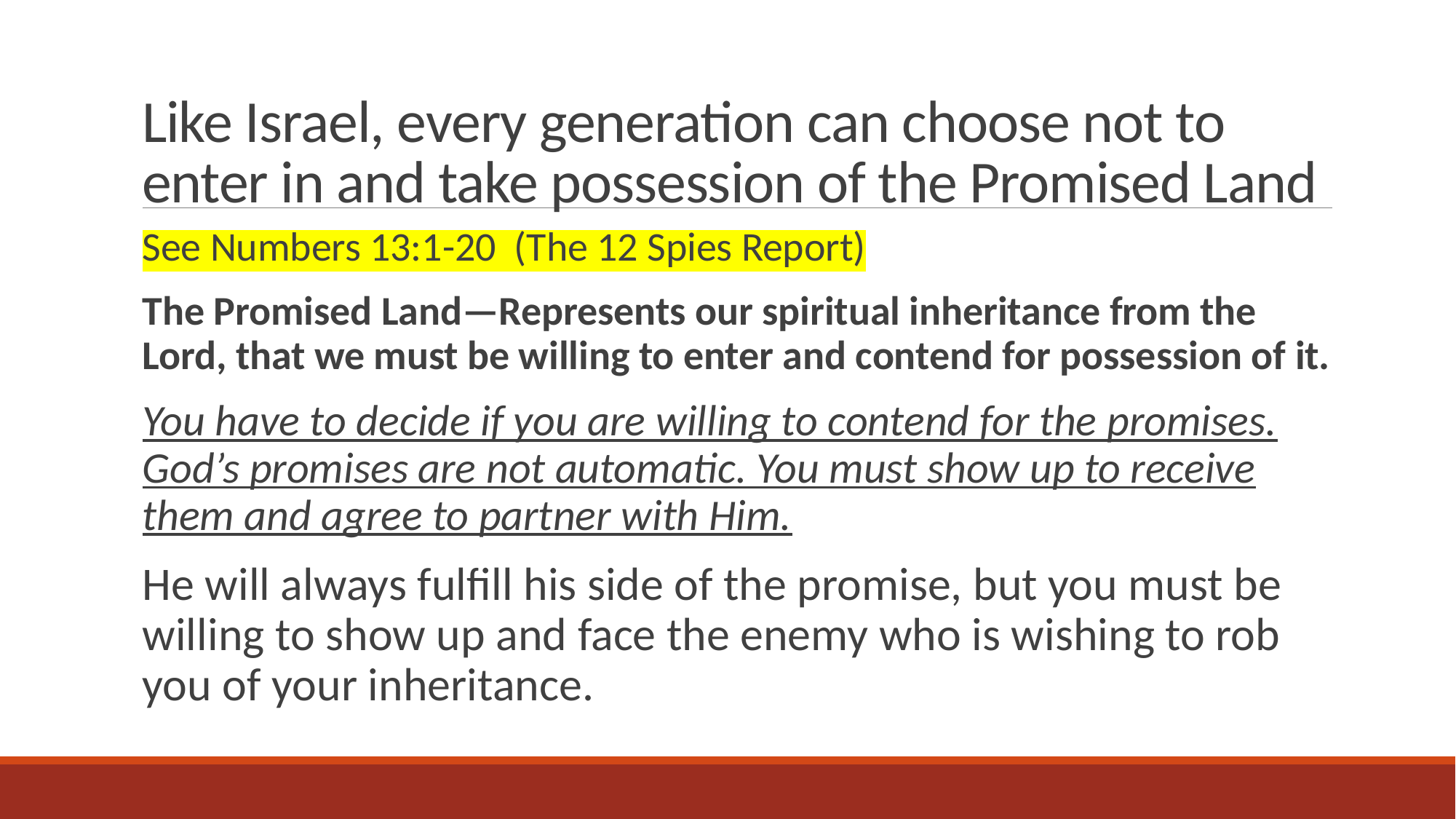

# Like Israel, every generation can choose not to enter in and take possession of the Promised Land
See Numbers 13:1-20  (The 12 Spies Report)
The Promised Land—Represents our spiritual inheritance from the Lord, that we must be willing to enter and contend for possession of it.
You have to decide if you are willing to contend for the promises. God’s promises are not automatic. You must show up to receive them and agree to partner with Him.
He will always fulfill his side of the promise, but you must be willing to show up and face the enemy who is wishing to rob you of your inheritance.